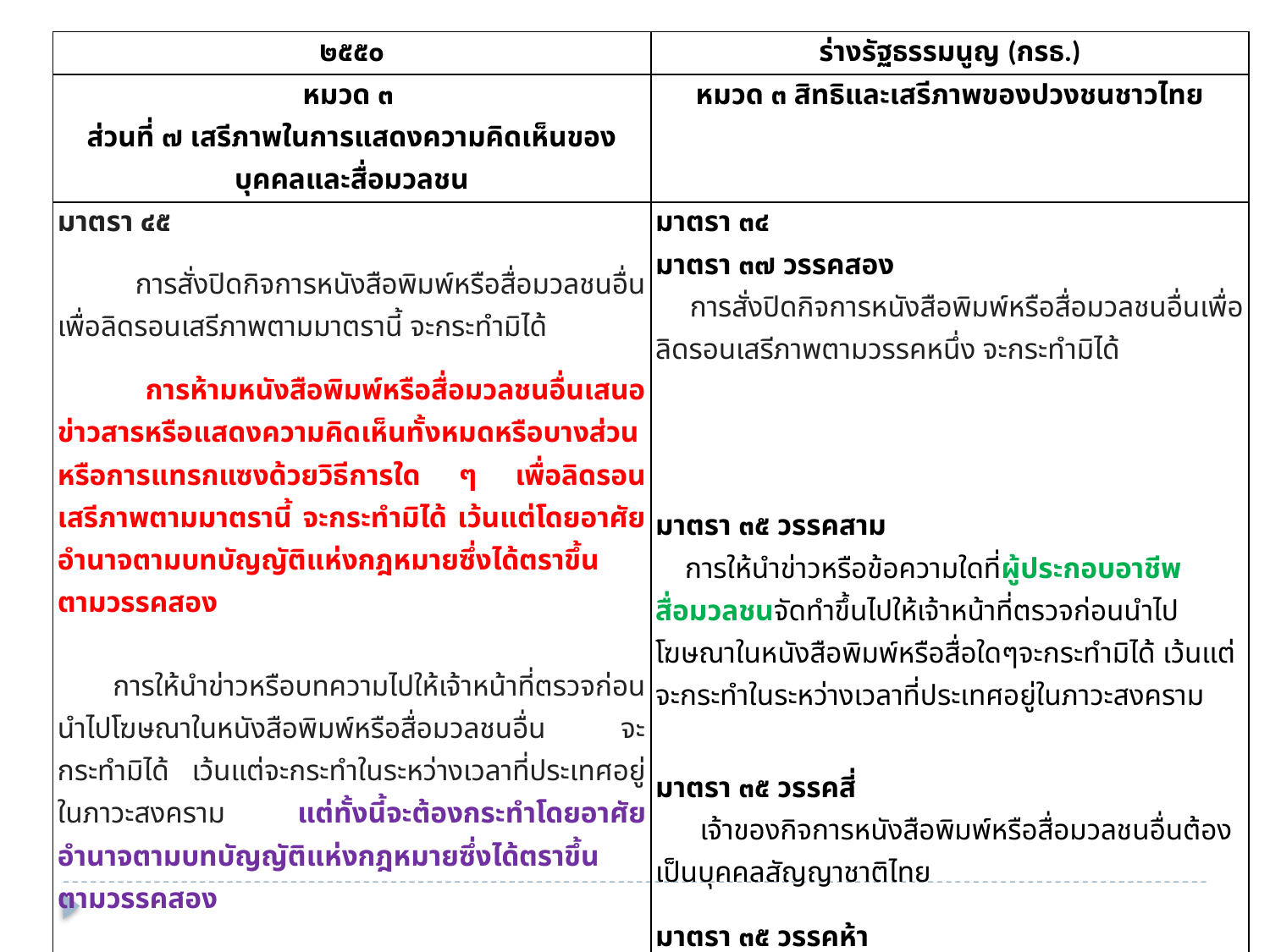

| ๒๕๕๐ | ร่างรัฐธรรมนูญ (กรธ.) |
| --- | --- |
| หมวด ๓ ส่วนที่ ๗ เสรีภาพในการแสดงความคิดเห็นของบุคคลและสื่อมวลชน | หมวด ๓ สิทธิและเสรีภาพของปวงชนชาวไทย |
| มาตรา ๔๕   การสั่งปิดกิจการหนังสือพิมพ์หรือสื่อมวลชนอื่นเพื่อลิดรอนเสรีภาพตามมาตรานี้ จะกระทำมิได้ การห้ามหนังสือพิมพ์หรือสื่อมวลชนอื่นเสนอข่าวสารหรือแสดงความคิดเห็นทั้งหมดหรือบางส่วน หรือการแทรกแซงด้วยวิธีการใด ๆ เพื่อลิดรอนเสรีภาพตามมาตรานี้ จะกระทำมิได้ เว้นแต่โดยอาศัยอำนาจตามบทบัญญัติแห่งกฎหมายซึ่งได้ตราขึ้นตามวรรคสอง การให้นำข่าวหรือบทความไปให้เจ้าหน้าที่ตรวจก่อนนำไปโฆษณาในหนังสือพิมพ์หรือสื่อมวลชนอื่น จะกระทำมิได้ เว้นแต่จะกระทำในระหว่างเวลาที่ประเทศอยู่ในภาวะสงคราม แต่ทั้งนี้จะต้องกระทำโดยอาศัยอำนาจตามบทบัญญัติแห่งกฎหมายซึ่งได้ตราขึ้นตามวรรคสอง เจ้าของกิจการหนังสือพิมพ์หรือสื่อมวลชนอื่นต้องเป็นบุคคลสัญชาติไทย การให้เงินหรือทรัพย์สินอื่นเพื่ออุดหนุนกิจการหนังสือพิมพ์หรือสื่อมวลชนอื่นของเอกชนรัฐจะกระทำมิได้ | มาตรา ๓๔ มาตรา ๓๗ วรรคสอง การสั่งปิดกิจการหนังสือพิมพ์หรือสื่อมวลชนอื่นเพื่อลิดรอนเสรีภาพตามวรรคหนึ่ง จะกระทำมิได้ มาตรา ๓๕ วรรคสาม การให้นำข่าวหรือข้อความใดที่ผู้ประกอบอาชีพสื่อมวลชนจัดทำขึ้นไปให้เจ้าหน้าที่ตรวจก่อนนำไปโฆษณาในหนังสือพิมพ์หรือสื่อใดๆจะกระทำมิได้ เว้นแต่จะกระทำในระหว่างเวลาที่ประเทศอยู่ในภาวะสงคราม มาตรา ๓๕ วรรคสี่ เจ้าของกิจการหนังสือพิมพ์หรือสื่อมวลชนอื่นต้องเป็นบุคคลสัญญาชาติไทย มาตรา ๓๕ วรรคห้า การให้เงินหรือทรัพย์สินอื่นเพื่ออุดหนุนกิจการหนังสือพิมพ์หรือสื่อมวลชนอื่นของเอกชน รัฐจะกระทำมิได้ หน่วยงานของรัฐที่ใช้จ่ายเงินหรือทรัพย์สินให้สื่อมวลชน ไม่ว่าเพื่อประโยชน์ในการโฆษณาประชาสัมพันธ์ หรือเพื่อการอื่นใดในทำนองเดียวกัน ต้องเปิดเผยรายละเอียดให้คณะกรรมการตรวจเงินแผ่นดินทราบตามระยะเวลาที่กำหนด และให้ประกาศให้ประชาชนทราบด้วย |